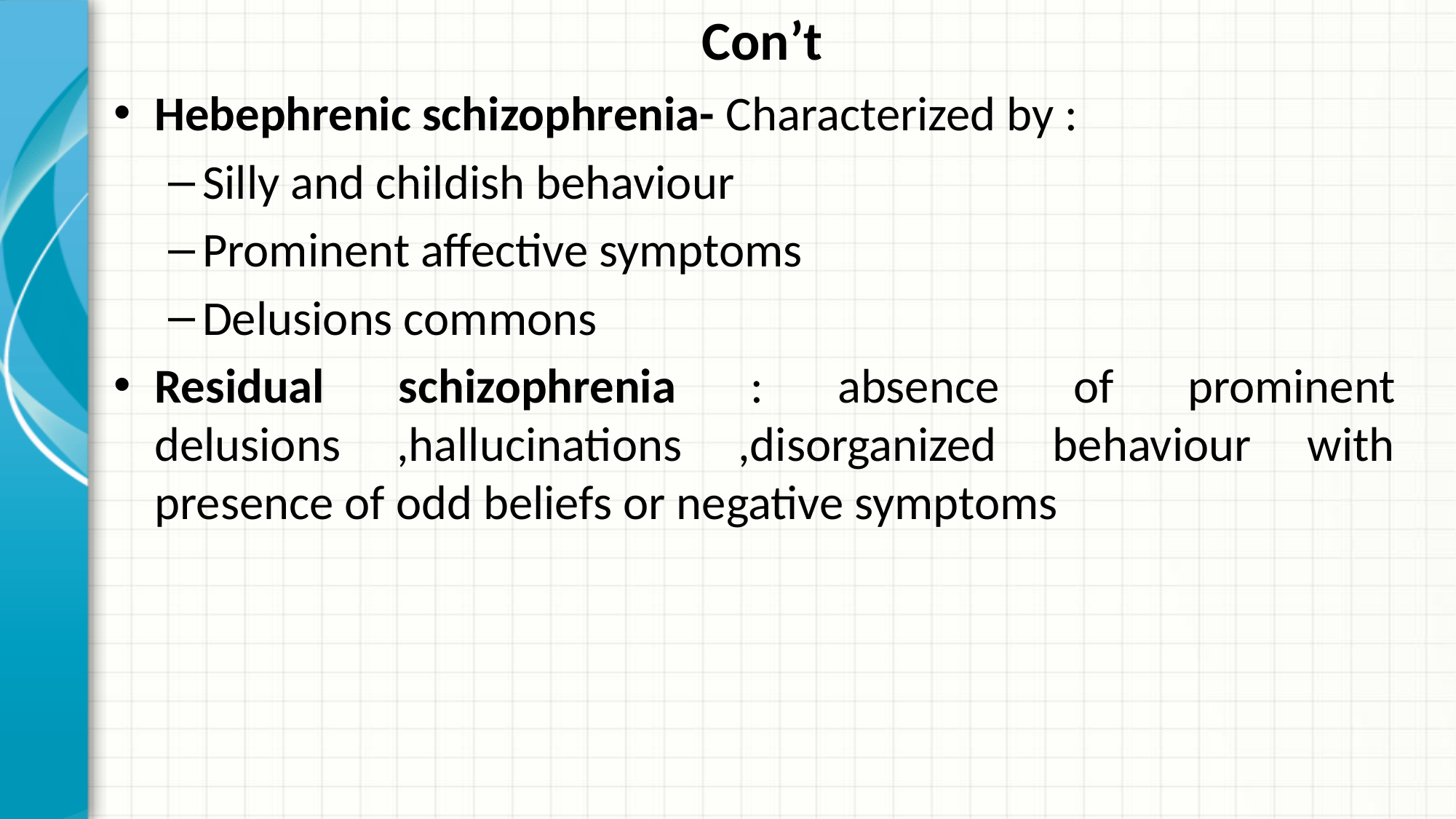

# Con’t
Hebephrenic schizophrenia- Characterized by :
Silly and childish behaviour
Prominent affective symptoms
Delusions commons
Residual schizophrenia : absence of prominent delusions ,hallucinations ,disorganized behaviour with presence of odd beliefs or negative symptoms